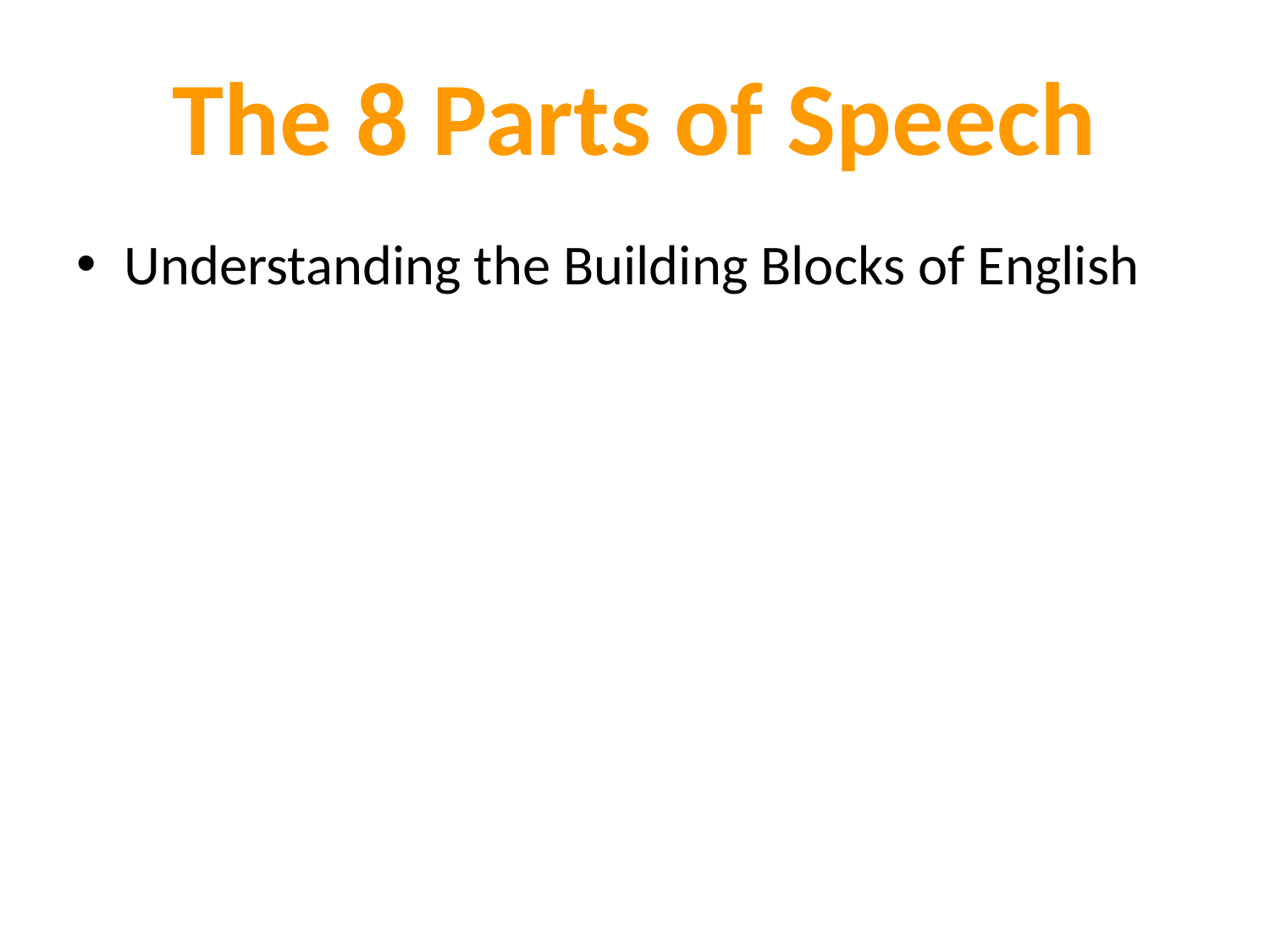

# The 8 Parts of Speech
Understanding the Building Blocks of English